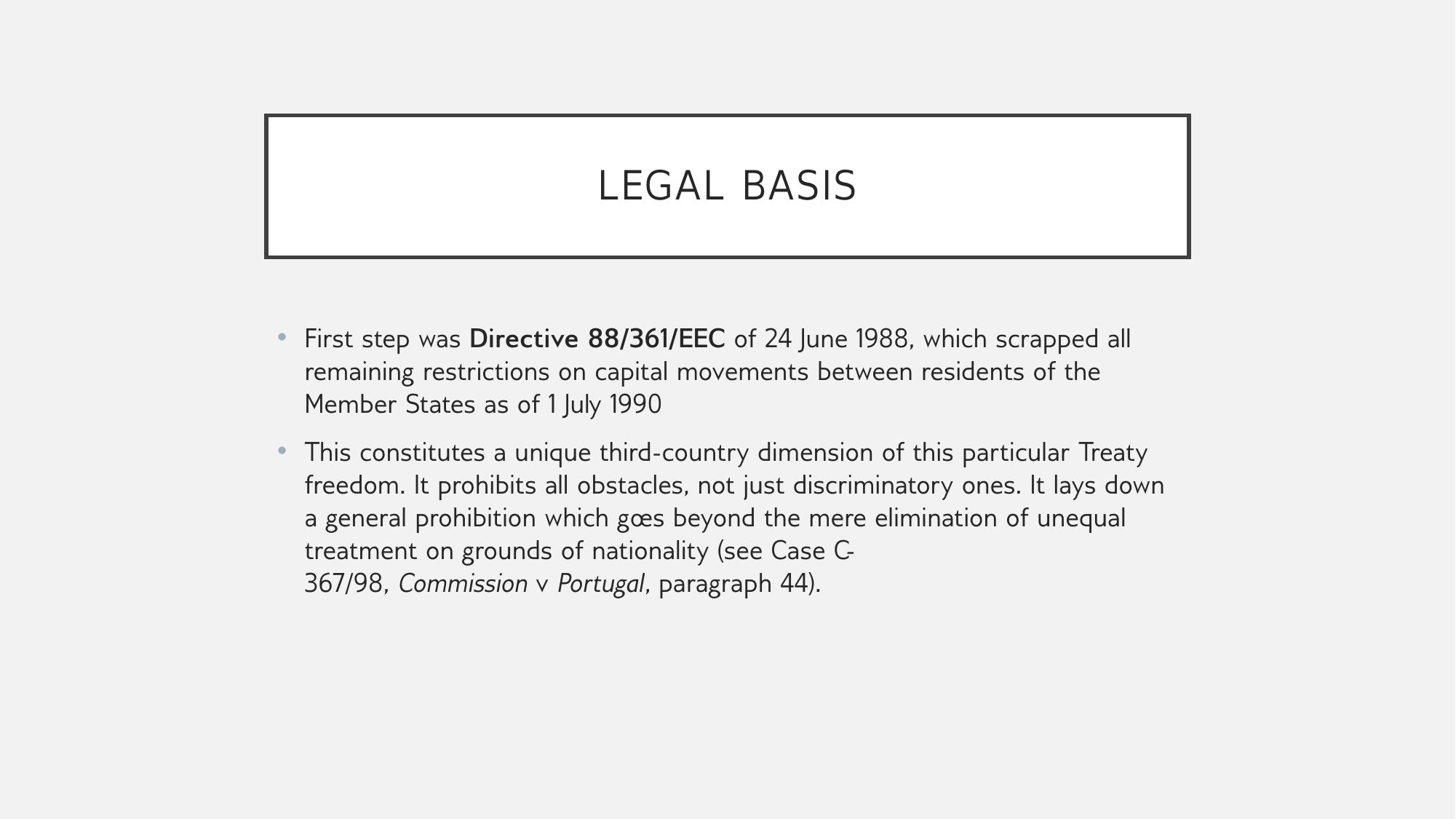

# Legal basis
First step was Directive 88/361/EEC of 24 June 1988, which scrapped all remaining restrictions on capital movements between residents of the Member States as of 1 July 1990
This constitutes a unique third-country dimension of this particular Treaty freedom. It prohibits all obstacles, not just discriminatory ones. It lays down a general prohibition which goes beyond the mere elimination of unequal treatment on grounds of nationality (see Case C-367/98, Commission v Portugal, paragraph 44).